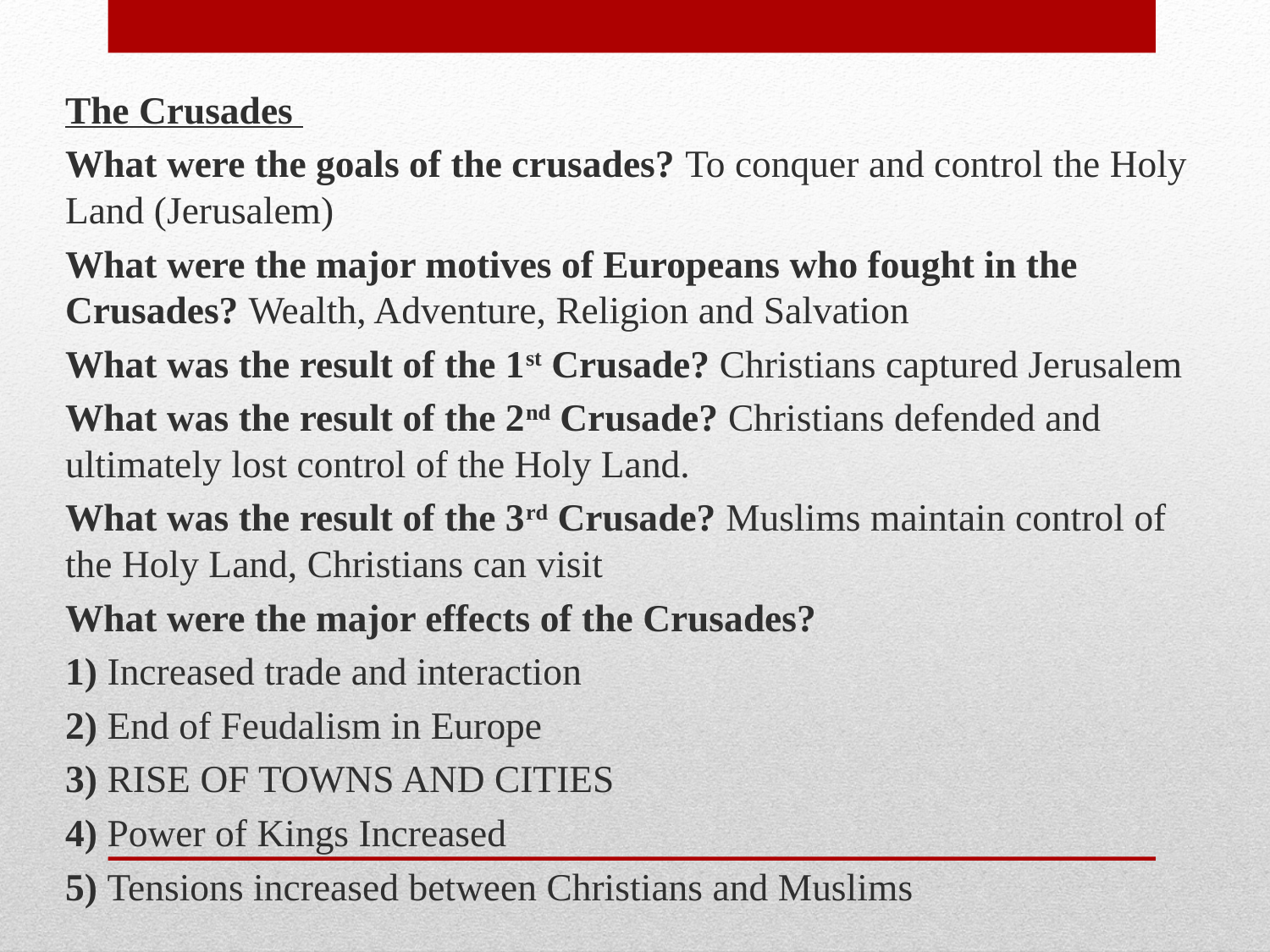

The Crusades
What were the goals of the crusades? To conquer and control the Holy Land (Jerusalem)
What were the major motives of Europeans who fought in the Crusades? Wealth, Adventure, Religion and Salvation
What was the result of the 1st Crusade? Christians captured Jerusalem
What was the result of the 2nd Crusade? Christians defended and ultimately lost control of the Holy Land.
What was the result of the 3rd Crusade? Muslims maintain control of the Holy Land, Christians can visit
What were the major effects of the Crusades?
1) Increased trade and interaction
2) End of Feudalism in Europe
3) RISE OF TOWNS AND CITIES
4) Power of Kings Increased
5) Tensions increased between Christians and Muslims